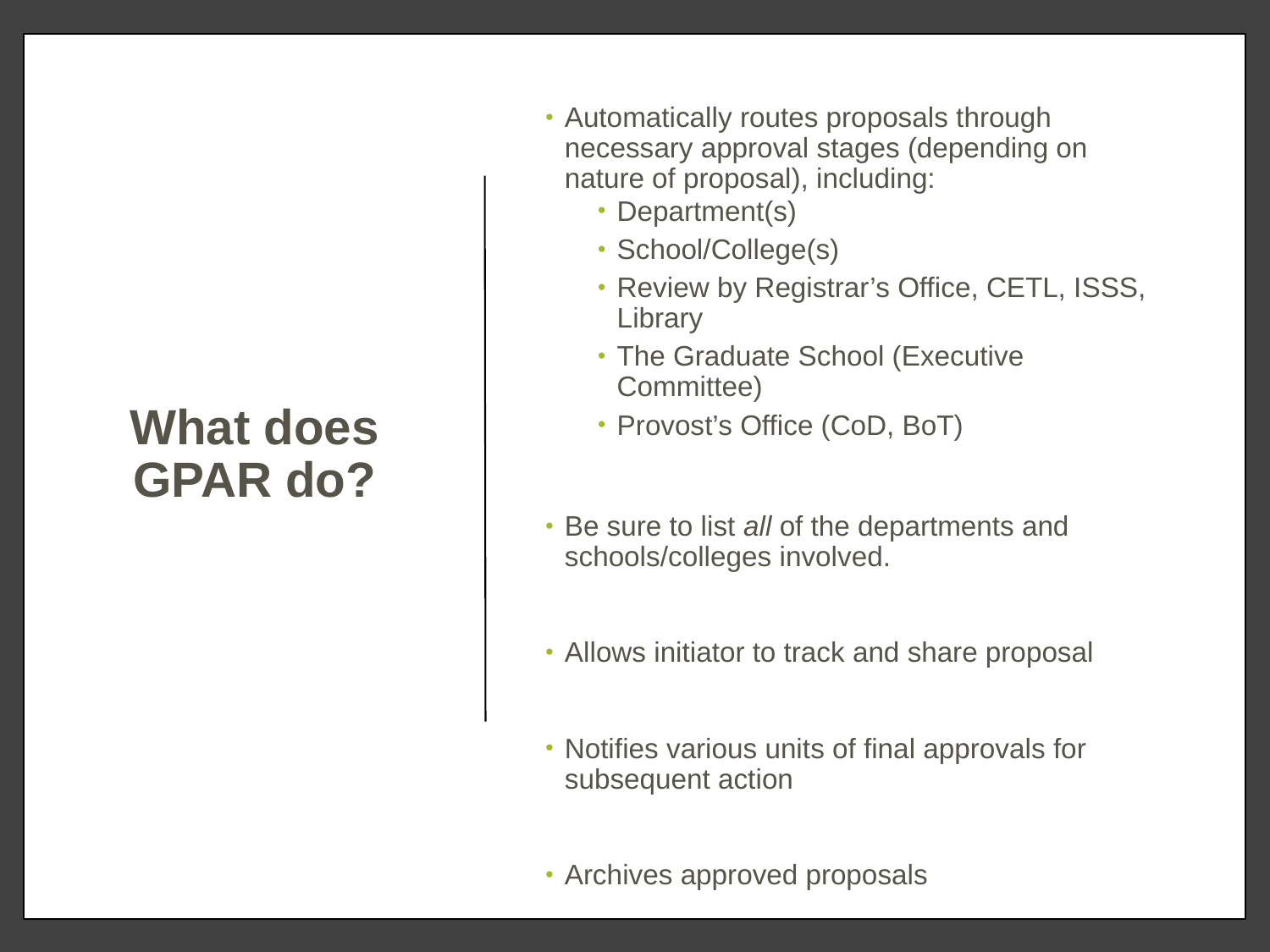

Automatically routes proposals through necessary approval stages (depending on nature of proposal), including:
Department(s)
School/College(s)
Review by Registrar’s Office, CETL, ISSS, Library
The Graduate School (Executive Committee)
Provost’s Office (CoD, BoT)

Be sure to list all of the departments and schools/colleges involved.

Allows initiator to track and share proposal

Notifies various units of final approvals for subsequent action

Archives approved proposals
# What does GPAR do?